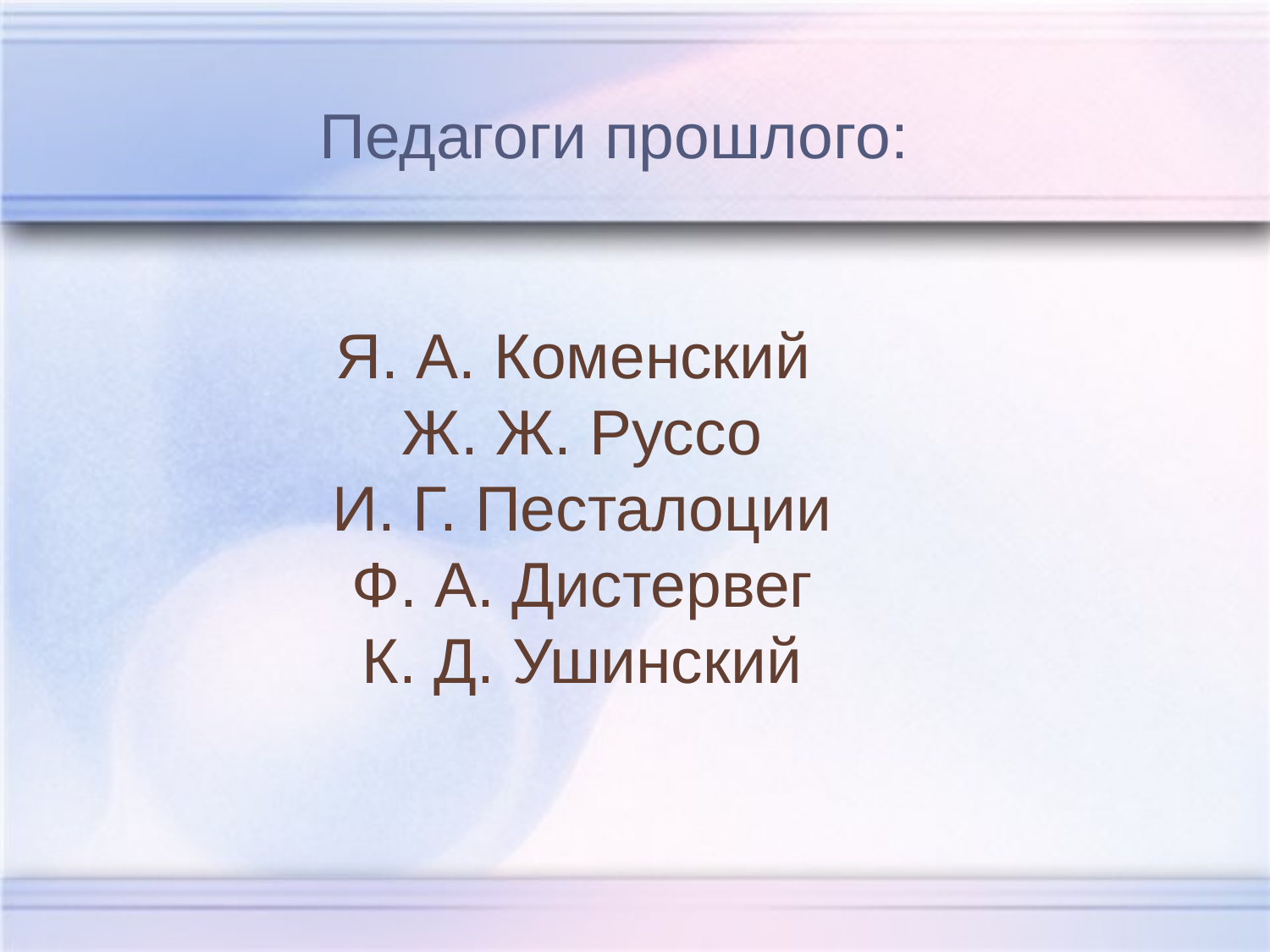

Педагоги прошлого:

Я. А. Коменский
Ж. Ж. Руссо
И. Г. Песталоции
Ф. А. Дистервег
К. Д. Ушинский